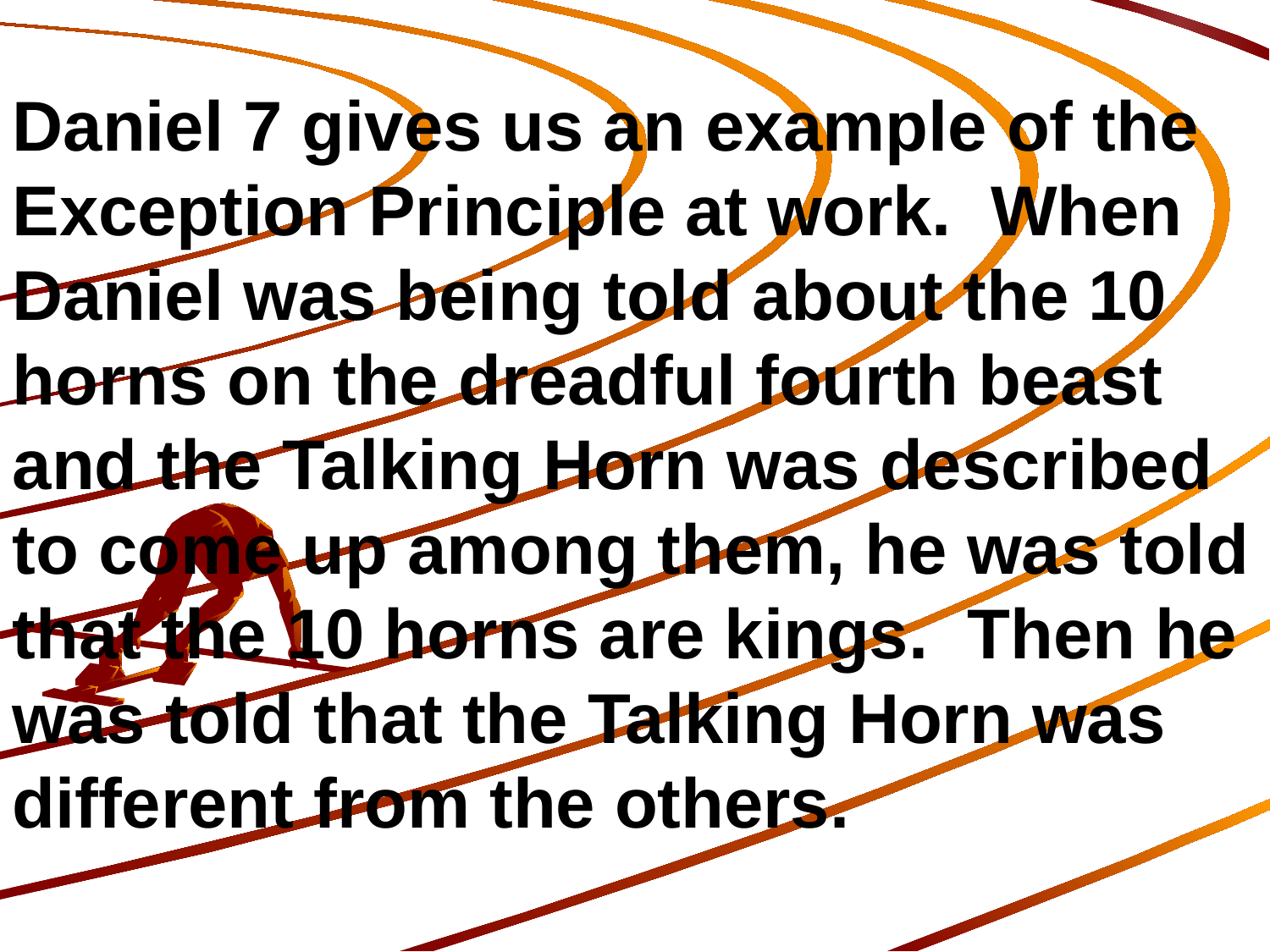

Daniel 7 gives us an example of the Exception Principle at work.  When Daniel was being told about the 10 horns on the dreadful fourth beast and the Talking Horn was described to come up among them, he was told that the 10 horns are kings.  Then he was told that the Talking Horn was different from the others.
173